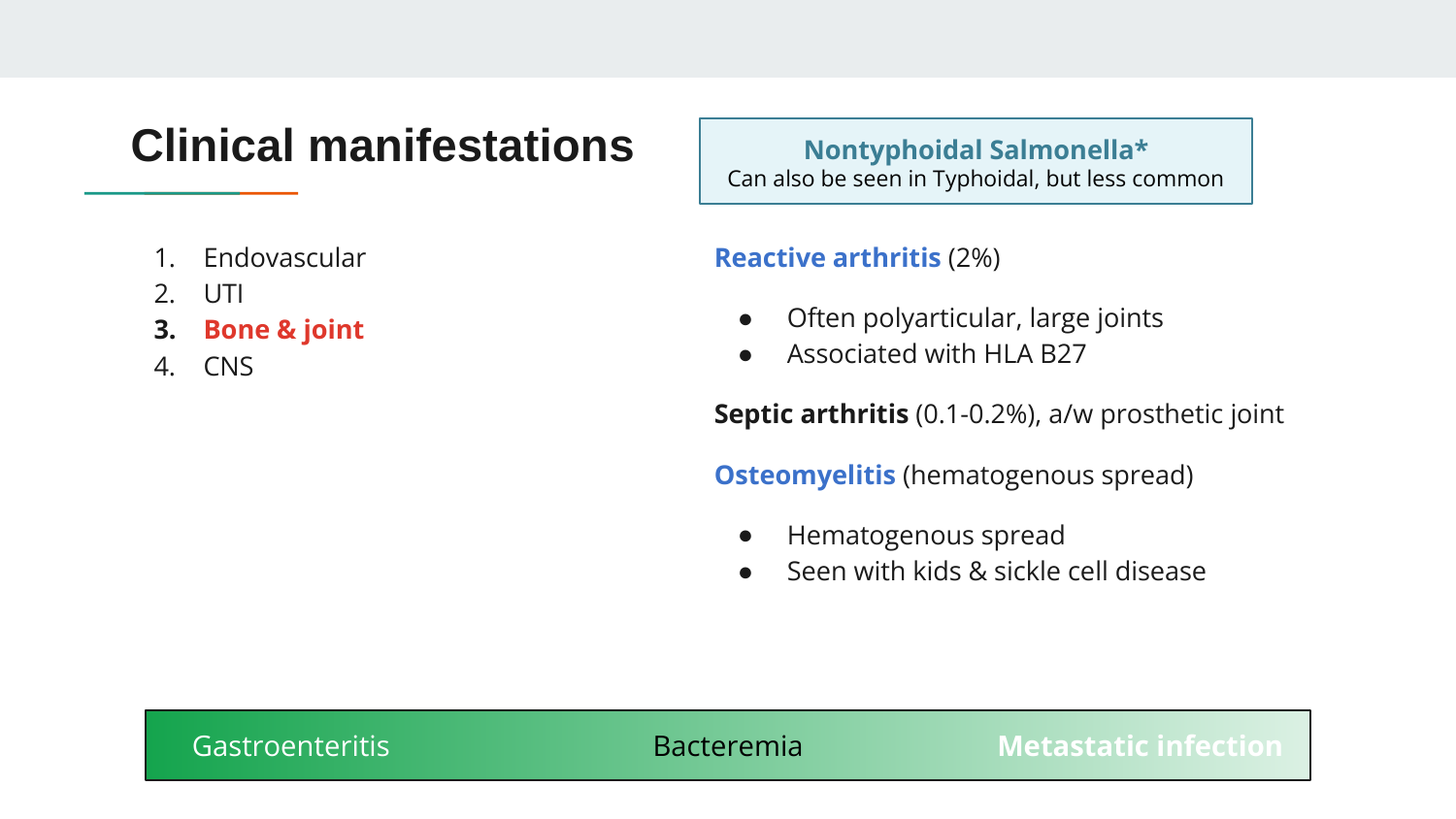

# Clinical manifestations
Nontyphoidal Salmonella*
Can also be seen in Typhoidal, but less common
Endovascular
UTI
Bone & joint
CNS
Reactive arthritis (2%)
Often polyarticular, large joints
Associated with HLA B27
Septic arthritis (0.1-0.2%), a/w prosthetic joint
Osteomyelitis (hematogenous spread)
Hematogenous spread
Seen with kids & sickle cell disease

Gastroenteritis
Bacteremia
Metastatic infection